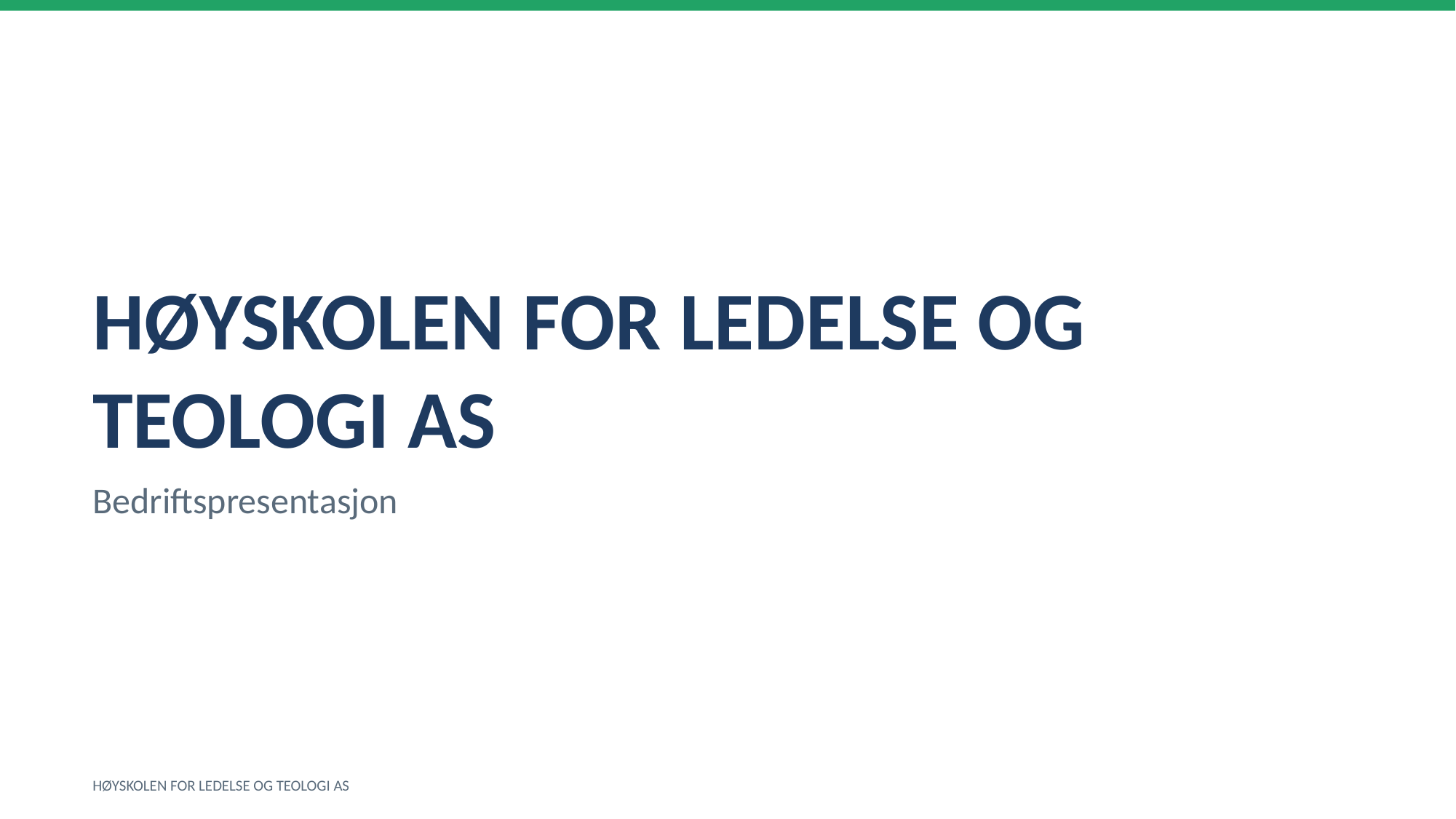

HØYSKOLEN FOR LEDELSE OG TEOLOGI AS
Bedriftspresentasjon
HØYSKOLEN FOR LEDELSE OG TEOLOGI AS